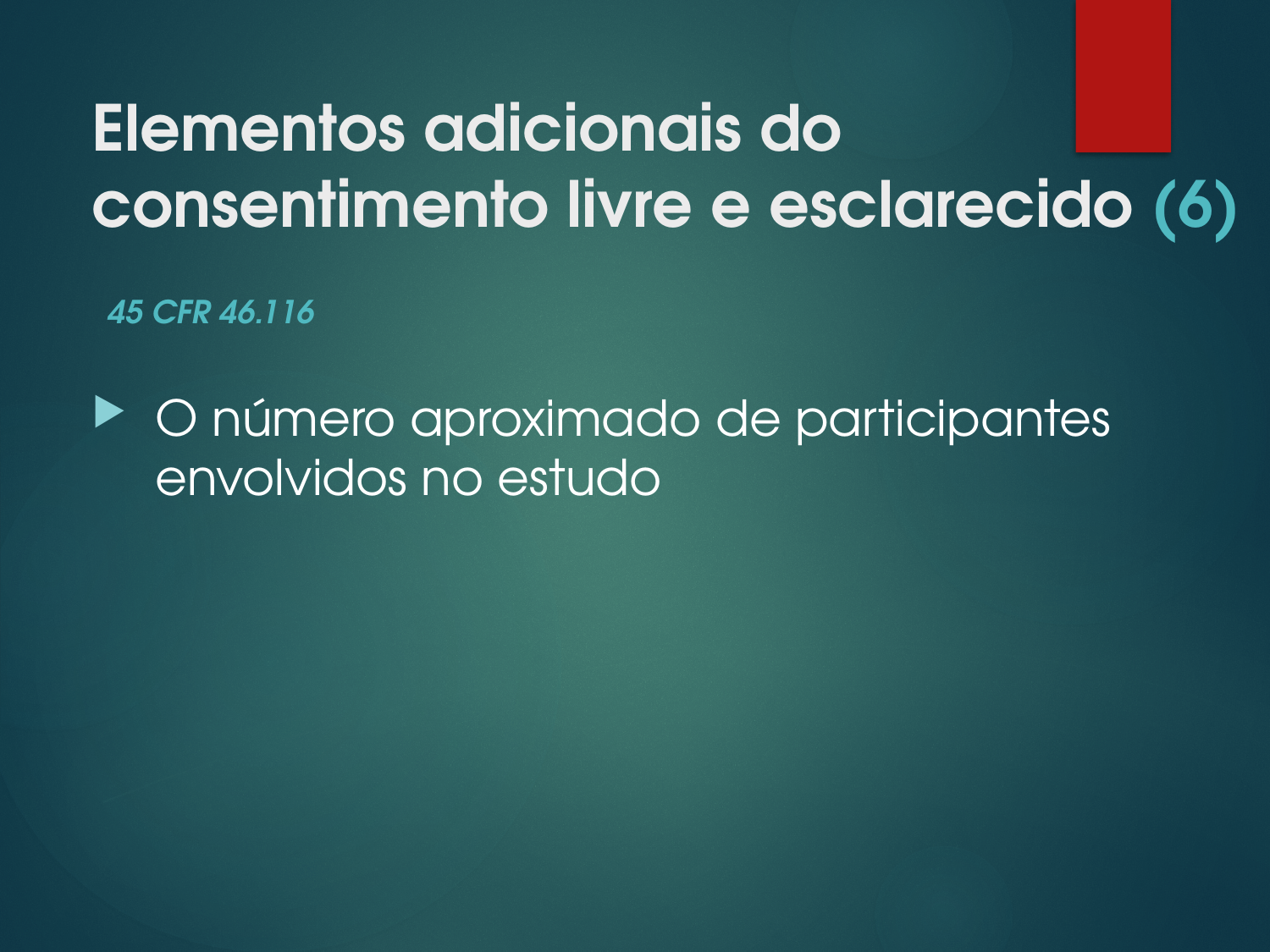

# Elementos adicionais do consentimento livre e esclarecido (6)
45 CFR 46.116
O número aproximado de participantes envolvidos no estudo